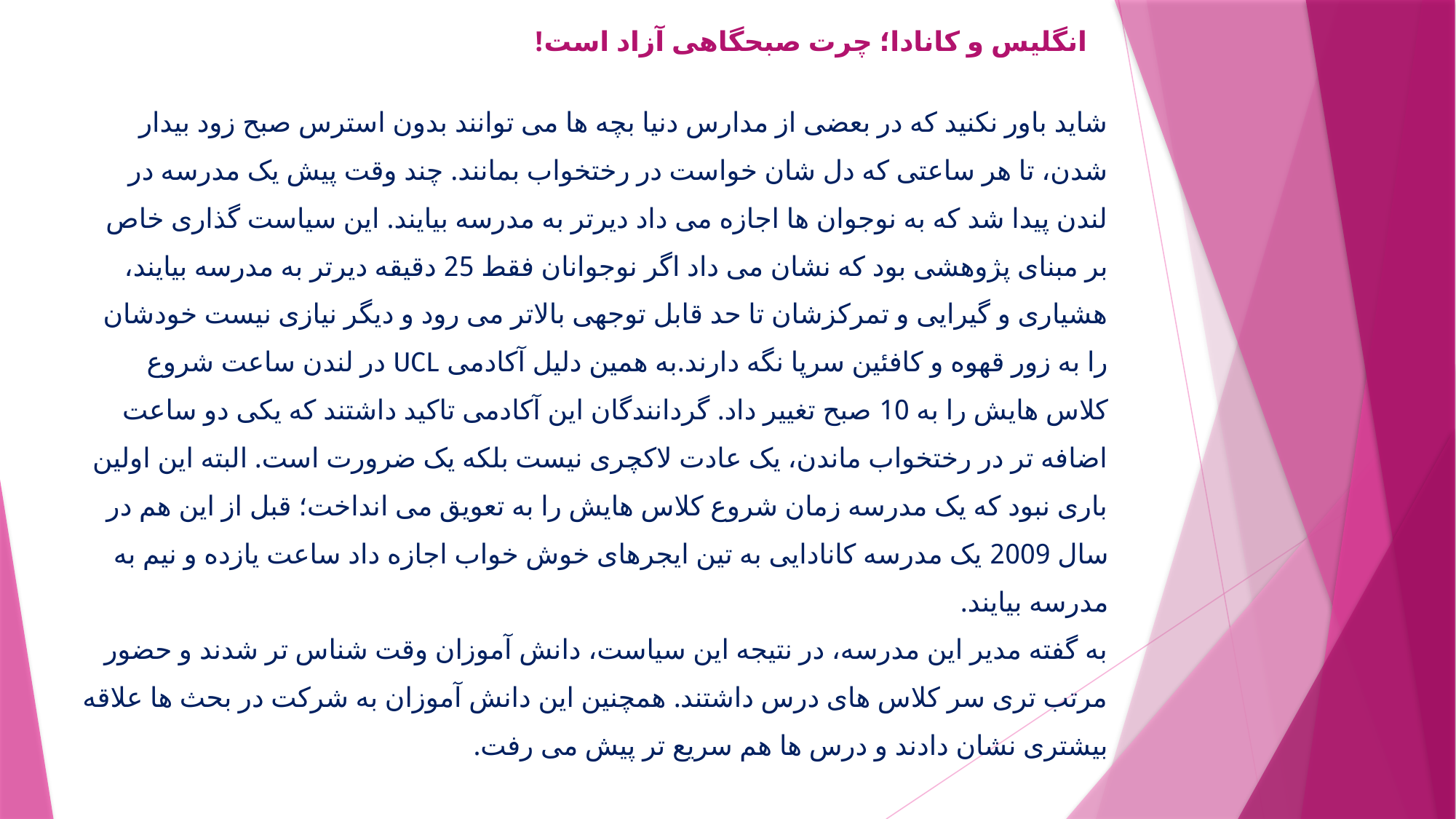

انگلیس و کانادا؛ چرت صبحگاهی آزاد است!
شاید باور نکنید که در بعضی از مدارس دنیا بچه ها می توانند بدون استرس صبح زود بیدار
شدن، تا هر ساعتی که دل شان خواست در رختخواب بمانند. چند وقت پیش یک مدرسه در
لندن پیدا شد که به نوجوان ها اجازه می داد دیرتر به مدرسه بیایند. این سیاست گذاری خاص
بر مبنای پژوهشی بود که نشان می داد اگر نوجوانان فقط 25 دقیقه دیرتر به مدرسه بیایند،
هشیاری و گیرایی و تمرکزشان تا حد قابل توجهی بالاتر می رود و دیگر نیازی نیست خودشان
را به زور قهوه و کافئین سرپا نگه دارند.به همین دلیل آکادمی UCL در لندن ساعت شروع
کلاس هایش را به 10 صبح تغییر داد. گردانندگان این آکادمی تاکید داشتند که یکی دو ساعت
اضافه تر در رختخواب ماندن، یک عادت لاکچری نیست بلکه یک ضرورت است. البته این اولین
باری نبود که یک مدرسه زمان شروع کلاس هایش را به تعویق می انداخت؛ قبل از این هم در
سال 2009 یک مدرسه کانادایی به تین ایجرهای خوش خواب اجازه داد ساعت یازده و نیم به
مدرسه بیایند.
به گفته مدیر این مدرسه، در نتیجه این سیاست، دانش آموزان وقت شناس تر شدند و حضور
مرتب تری سر کلاس های درس داشتند. همچنین این دانش آموزان به شرکت در بحث ها علاقه
بیشتری نشان دادند و درس ها هم سریع تر پیش می رفت.